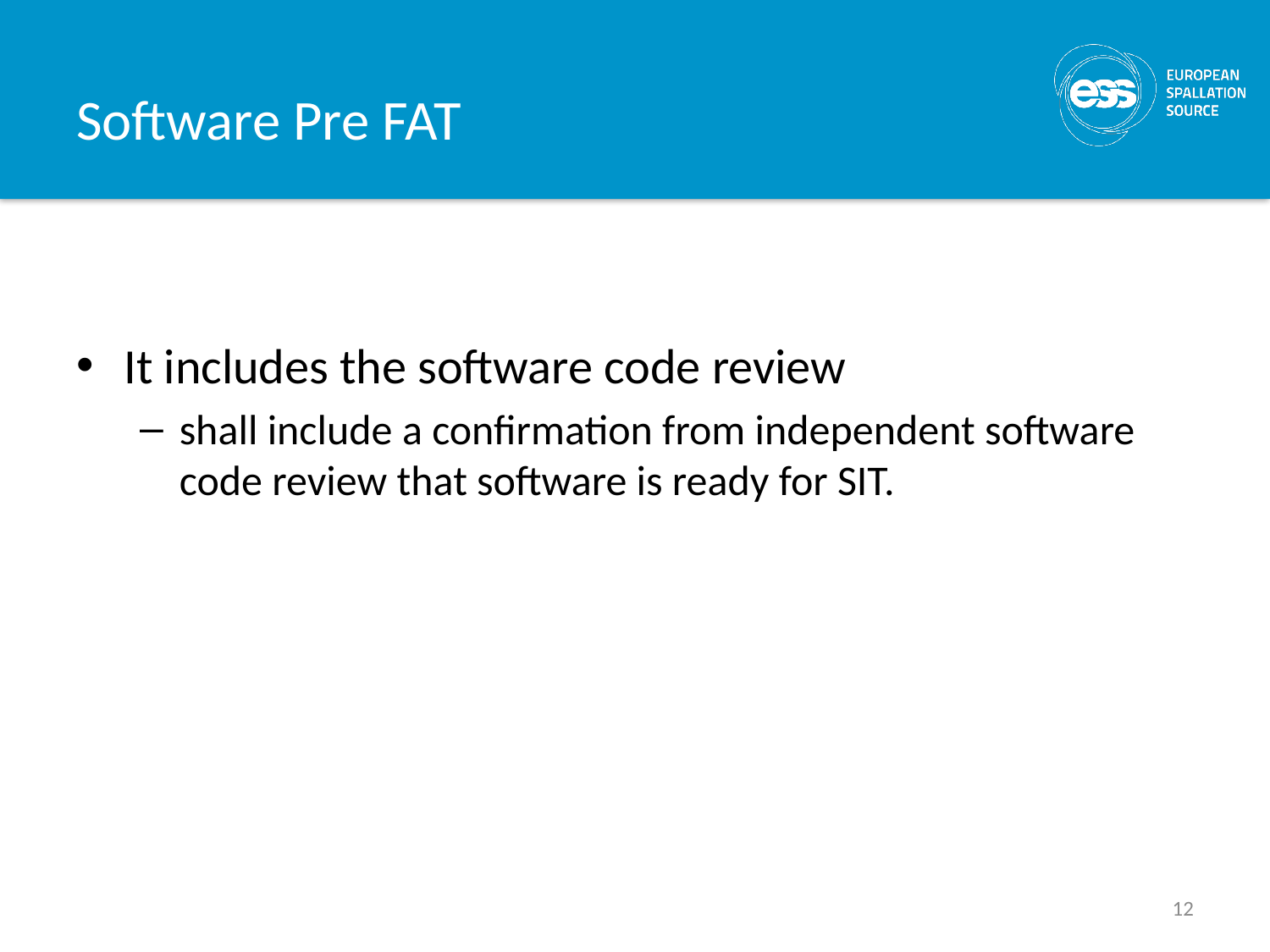

# Software Pre FAT

It includes the software code review
shall include a confirmation from independent software code review that software is ready for SIT.

12